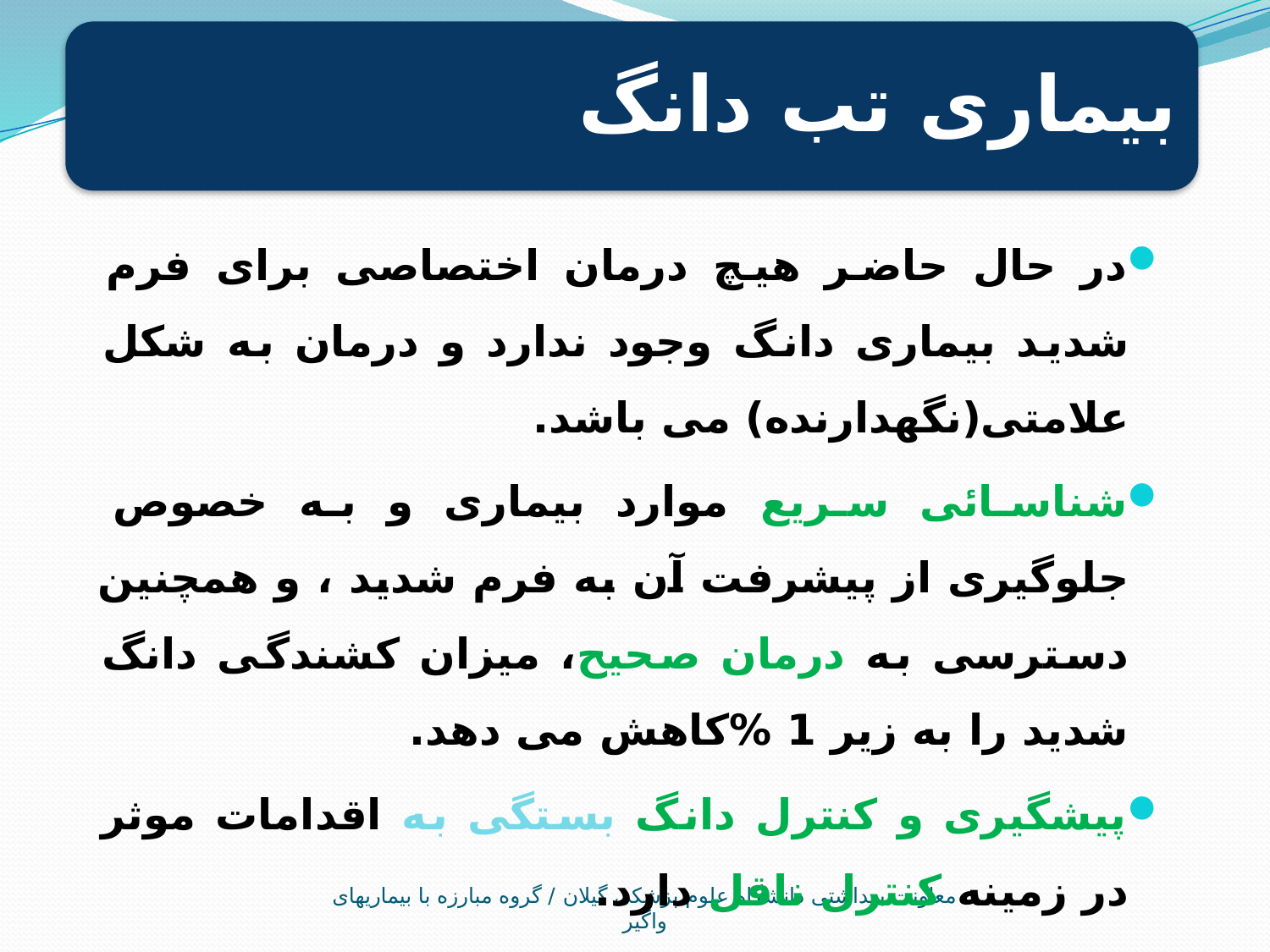

بیماری تب دانگ
#
در حال حاضر هیچ درمان اختصاصی برای فرم شدید بیماری دانگ وجود ندارد و درمان به شکل علامتی(نگهدارنده) می باشد.
شناسائی سریع موارد بیماری و به خصوص جلوگیری از پیشرفت آن به فرم شدید ، و همچنین دسترسی به درمان صحیح، میزان کشندگی دانگ شدید را به زیر 1 %کاهش می دهد.
پیشگیری و کنترل دانگ بستگی به اقدامات موثر در زمینه کنترل ناقل دارد.
 مشارکت اجتماعی پایدار می تواند این تلاشهای کنترلی را بهبود ببخشد.
معاونت بهداشتی دانشگاه علوم پزشکی گیلان / گروه مبارزه با بیماریهای واگیر